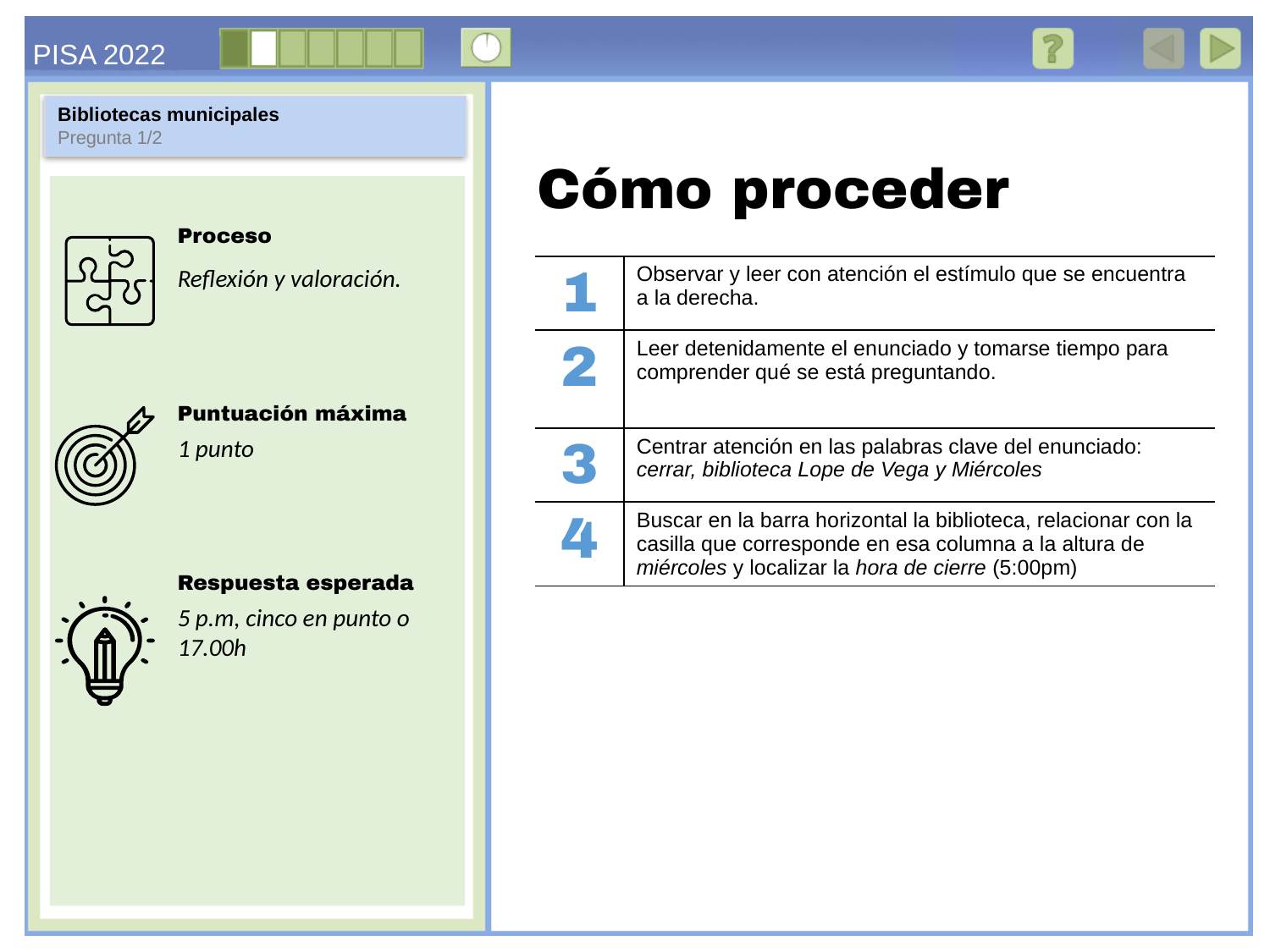

Bibliotecas municipales
Pregunta 1/2
Reflexión y valoración.

| 1 | Observar y leer con atención el estímulo que se encuentra a la derecha. |
| --- | --- |
| 2 | Leer detenidamente el enunciado y tomarse tiempo para comprender qué se está preguntando. |
| 3 | Centrar atención en las palabras clave del enunciado: cerrar, biblioteca Lope de Vega y Miércoles |
| 4 | Buscar en la barra horizontal la biblioteca, relacionar con la casilla que corresponde en esa columna a la altura de miércoles y localizar la hora de cierre (5:00pm) |
1 punto
5 p.m, cinco en punto o 17.00h